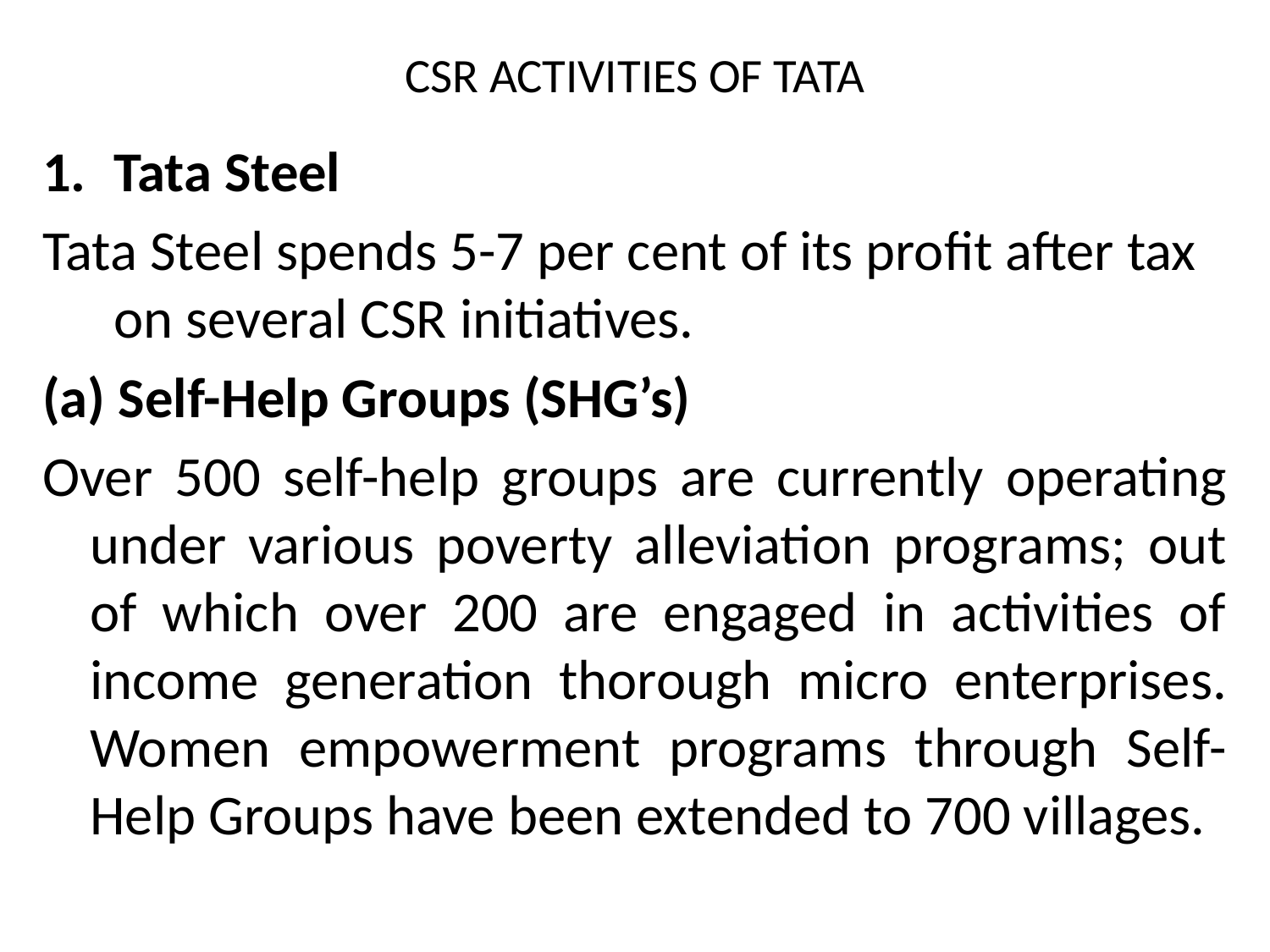

# CSR ACTIVITIES OF TATA
Tata Steel
Tata Steel spends 5-7 per cent of its profit after tax on several CSR initiatives.
(a) Self-Help Groups (SHG’s)
Over 500 self-help groups are currently operating under various poverty alleviation programs; out of which over 200 are engaged in activities of income generation thorough micro enterprises. Women empowerment programs through Self-Help Groups have been extended to 700 villages.